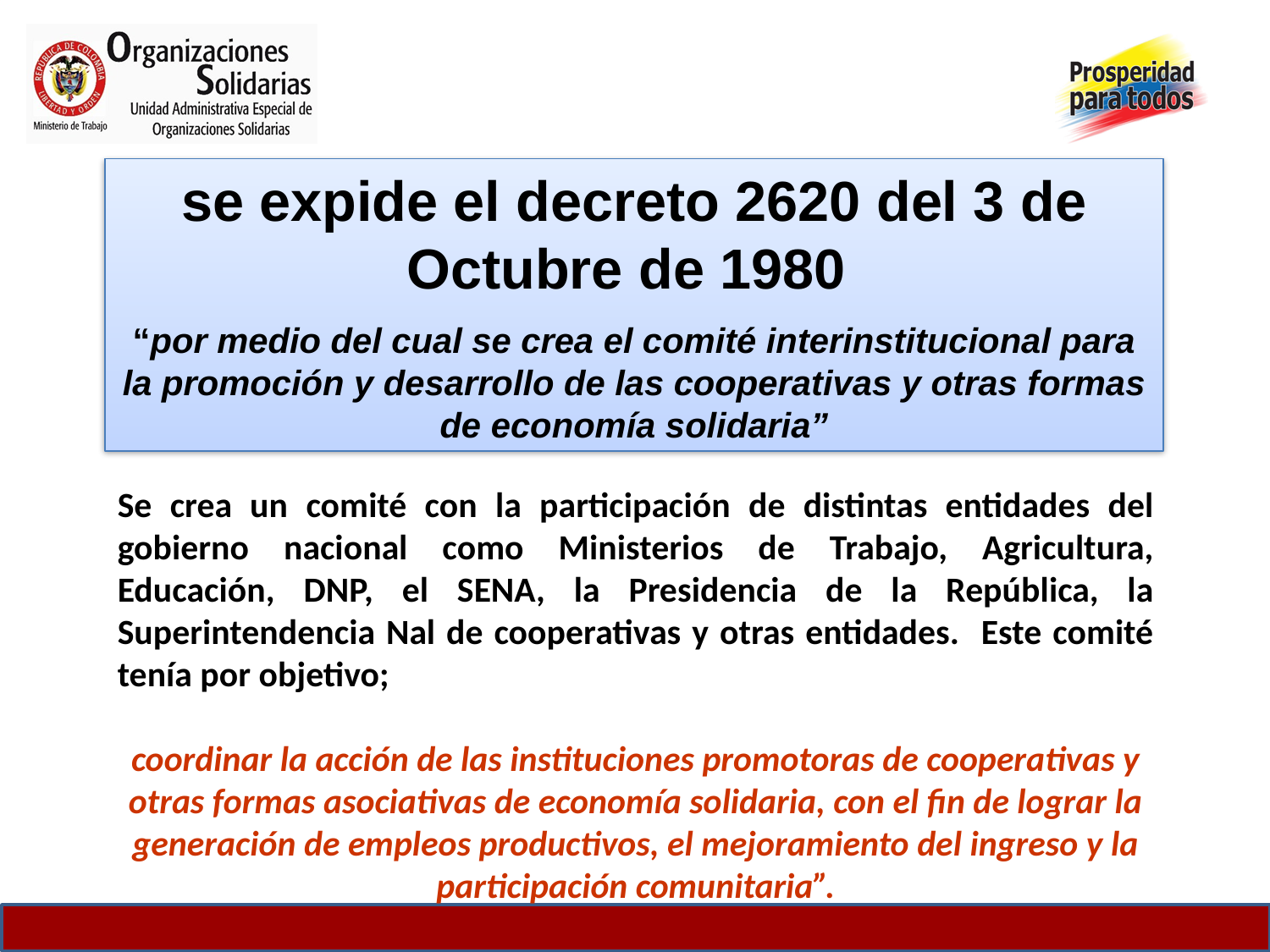

se expide el decreto 2620 del 3 de Octubre de 1980
“por medio del cual se crea el comité interinstitucional para la promoción y desarrollo de las cooperativas y otras formas de economía solidaria”
Se crea un comité con la participación de distintas entidades del gobierno nacional como Ministerios de Trabajo, Agricultura, Educación, DNP, el SENA, la Presidencia de la República, la Superintendencia Nal de cooperativas y otras entidades.  Este comité tenía por objetivo;

coordinar la acción de las instituciones promotoras de cooperativas y otras formas asociativas de economía solidaria, con el fin de lograr la generación de empleos productivos, el mejoramiento del ingreso y la participación comunitaria”.